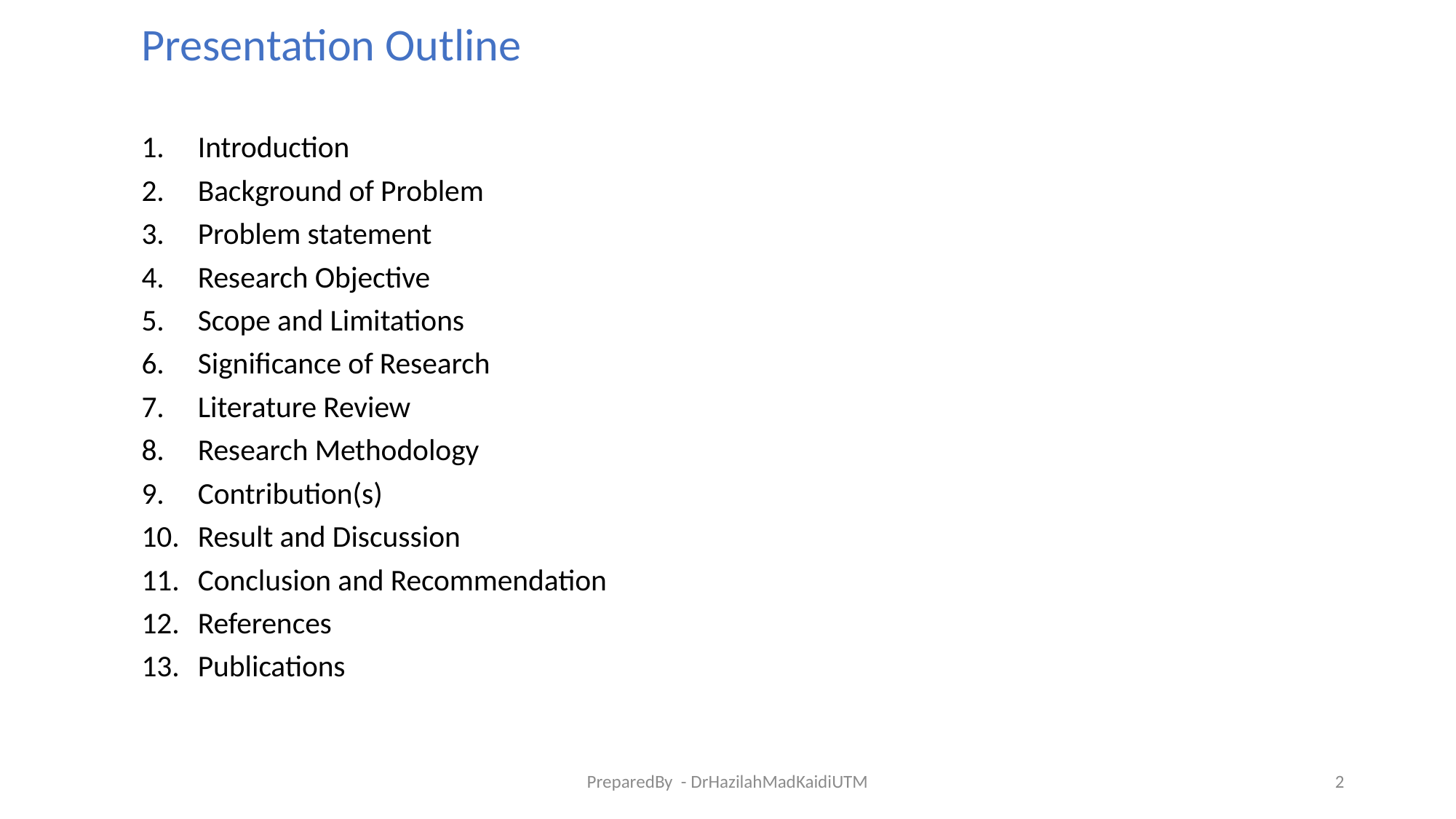

# Presentation Outline
Introduction
Background of Problem
Problem statement
Research Objective
Scope and Limitations
Significance of Research
Literature Review
Research Methodology
Contribution(s)
Result and Discussion
Conclusion and Recommendation
References
Publications

PreparedBy  - DrHazilahMadKaidiUTM
2